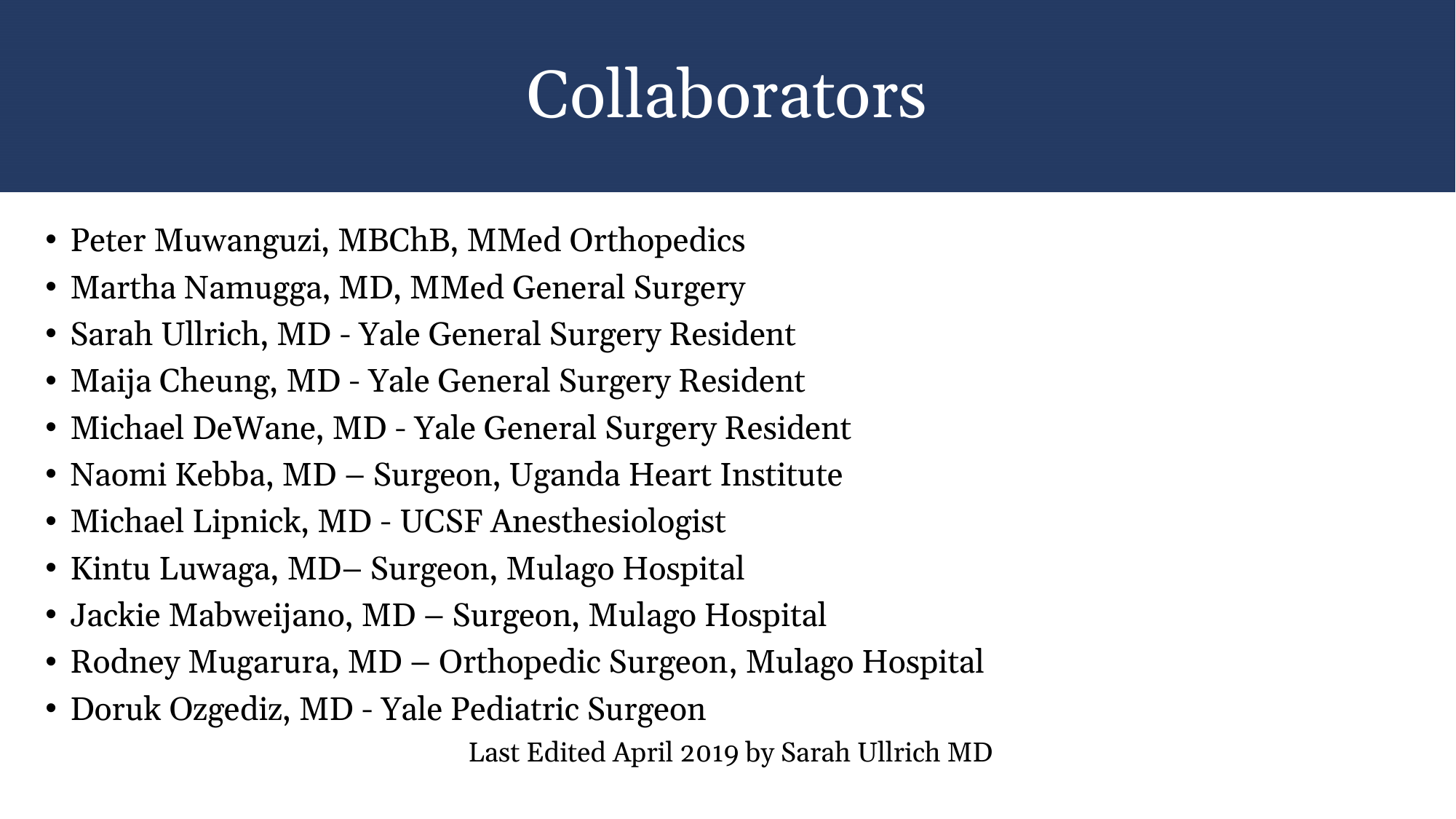

# Collaborators
Peter Muwanguzi, MBChB, MMed Orthopedics
Martha Namugga, MD, MMed General Surgery
Sarah Ullrich, MD - Yale General Surgery Resident
Maija Cheung, MD - Yale General Surgery Resident
Michael DeWane, MD - Yale General Surgery Resident
Naomi Kebba, MD – Surgeon, Uganda Heart Institute
Michael Lipnick, MD - UCSF Anesthesiologist
Kintu Luwaga, MD– Surgeon, Mulago Hospital
Jackie Mabweijano, MD – Surgeon, Mulago Hospital
Rodney Mugarura, MD – Orthopedic Surgeon, Mulago Hospital
Doruk Ozgediz, MD - Yale Pediatric Surgeon

 Last Edited April 2019 by Sarah Ullrich MD